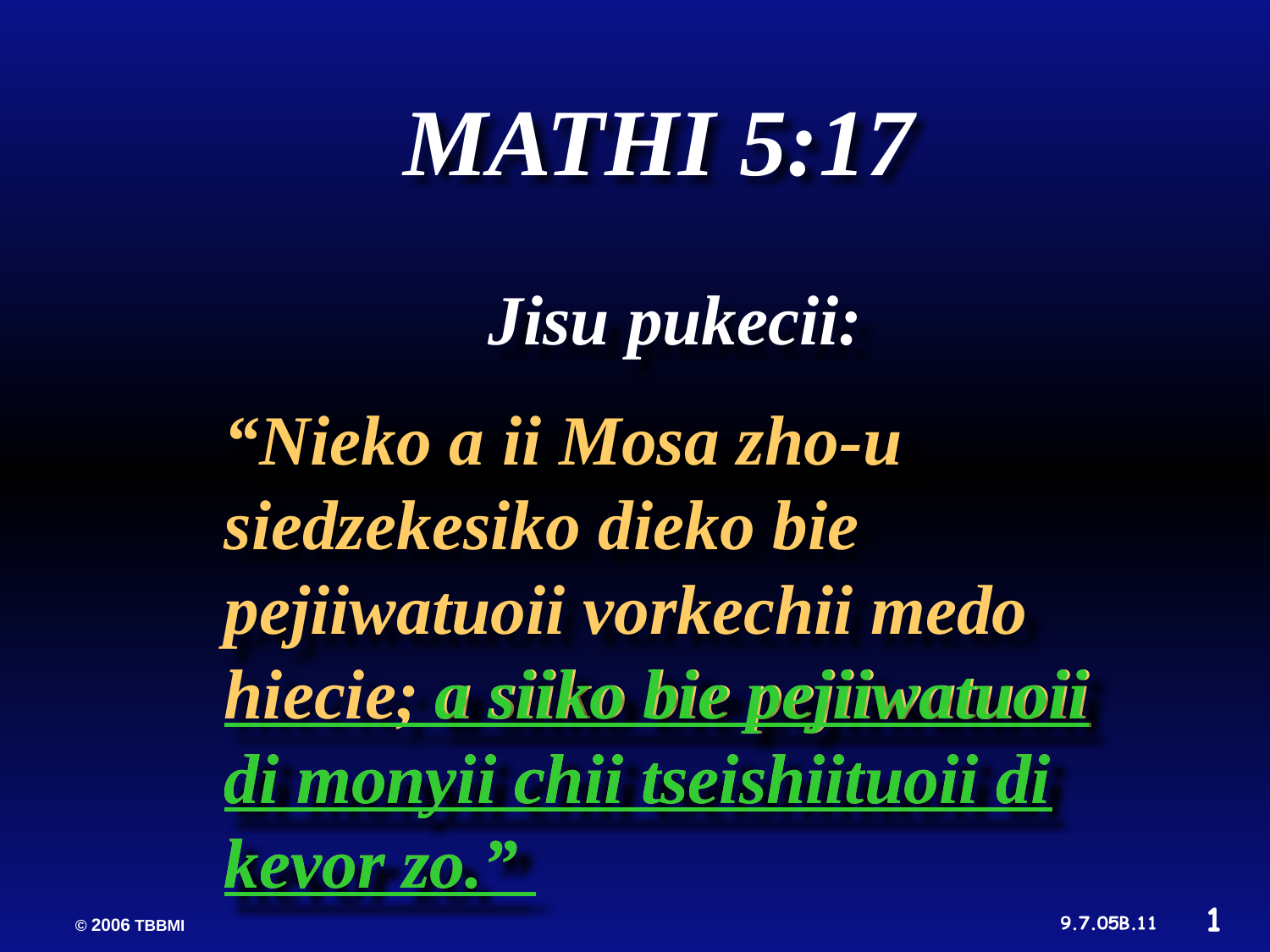

MATHI 5:17
Jisu pukecii:
“Nieko a ii Mosa zho-u siedzekesiko dieko bie pejiiwatuoii vorkechii medo hiecie; a siiko bie pejiiwatuoii di monyii chii tseishiituoii di kevor zo.”

            a siiko bie pejiiwatuoii di monyii chii tseishiituoii di kevor zo.”

1

11